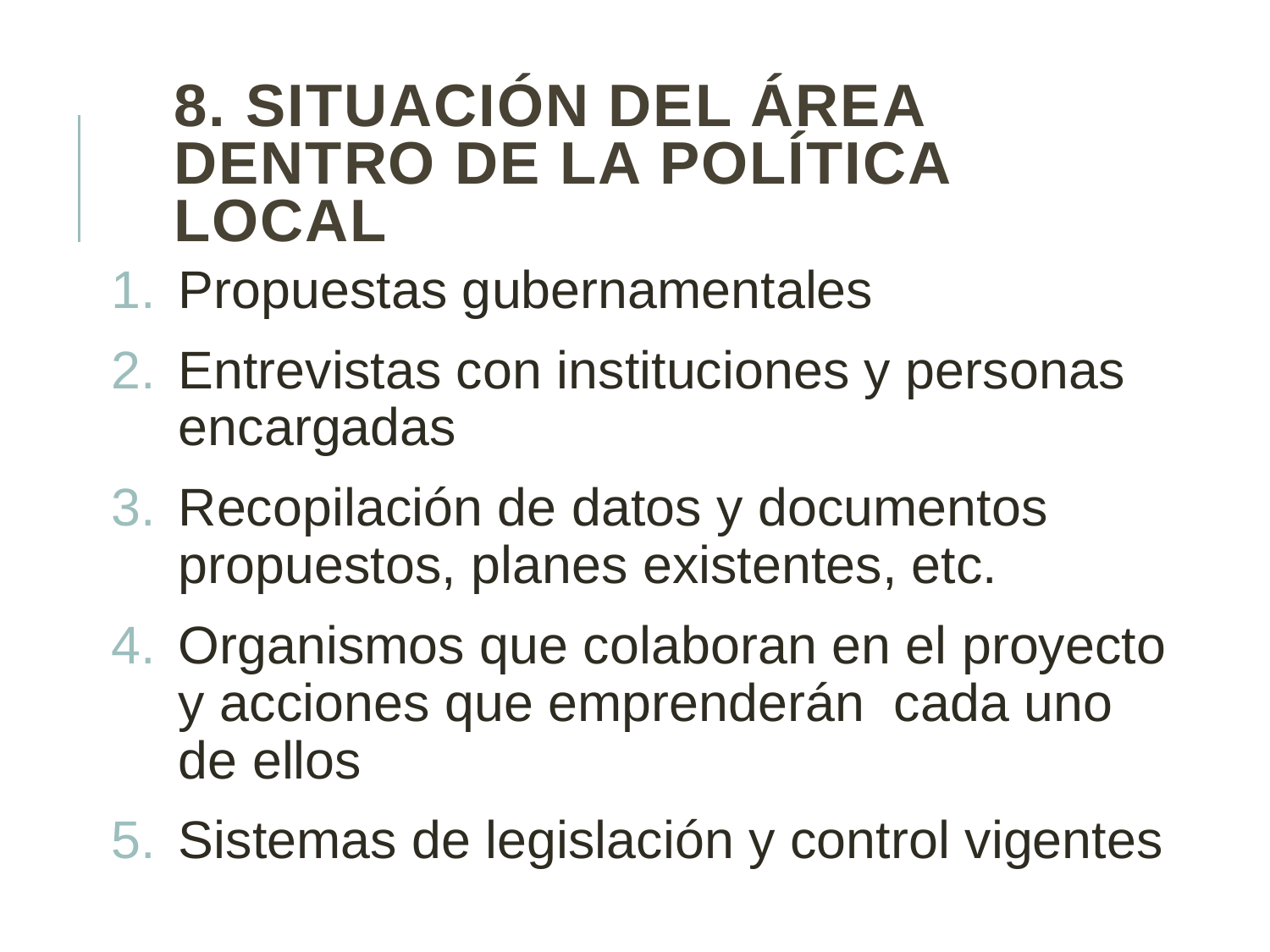

# 8. Situación del área dentro de la política local
Propuestas gubernamentales
Entrevistas con instituciones y personas encargadas
Recopilación de datos y documentos propuestos, planes existentes, etc.
Organismos que colaboran en el proyecto y acciones que emprenderán  cada uno de ellos
Sistemas de legislación y control vigentes